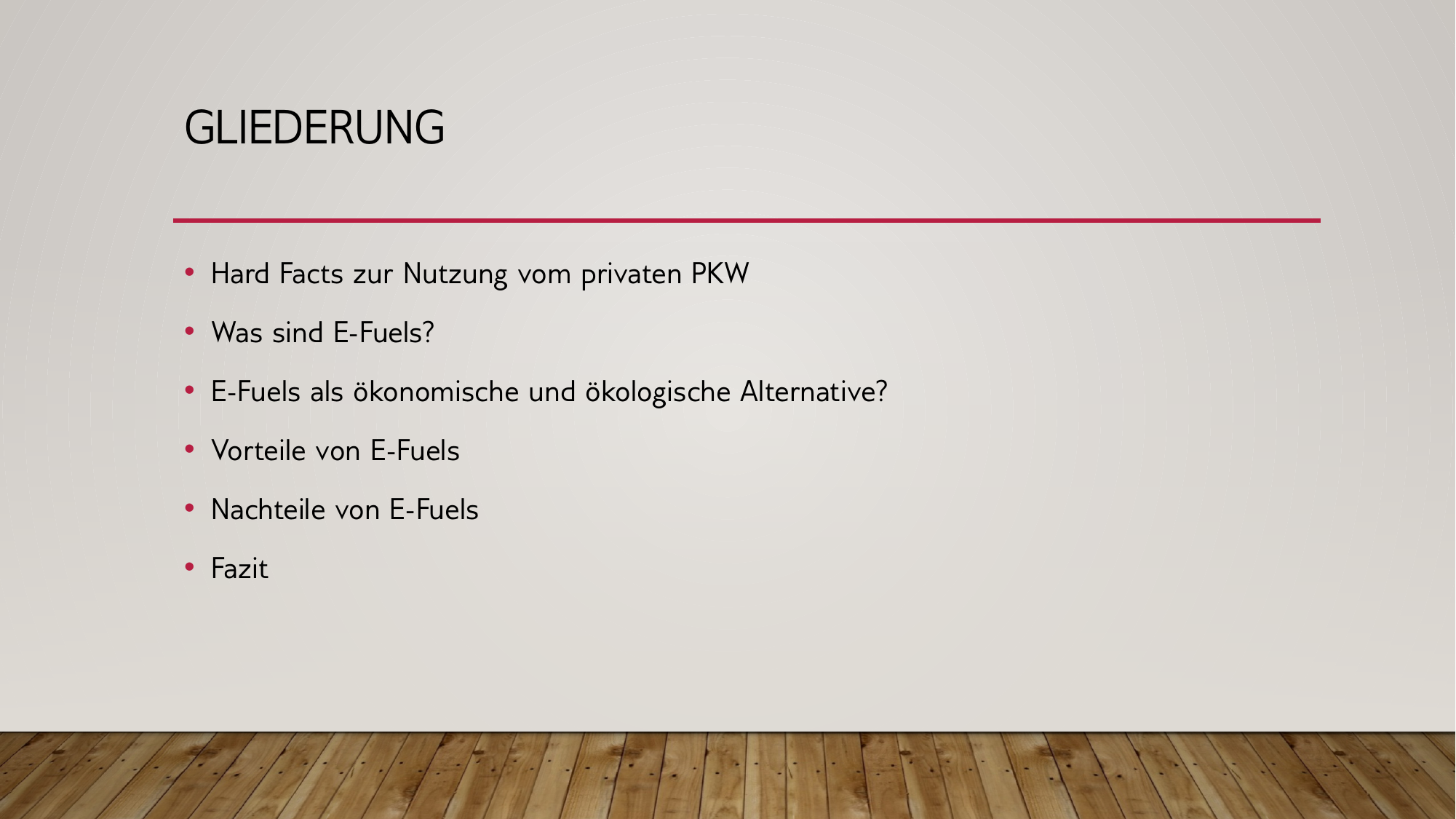

# Gliederung
Hard Facts zur Nutzung vom privaten PKW
Was sind E-Fuels?
E-Fuels als ökonomische und ökologische Alternative?
Vorteile von E-Fuels
Nachteile von E-Fuels
Fazit